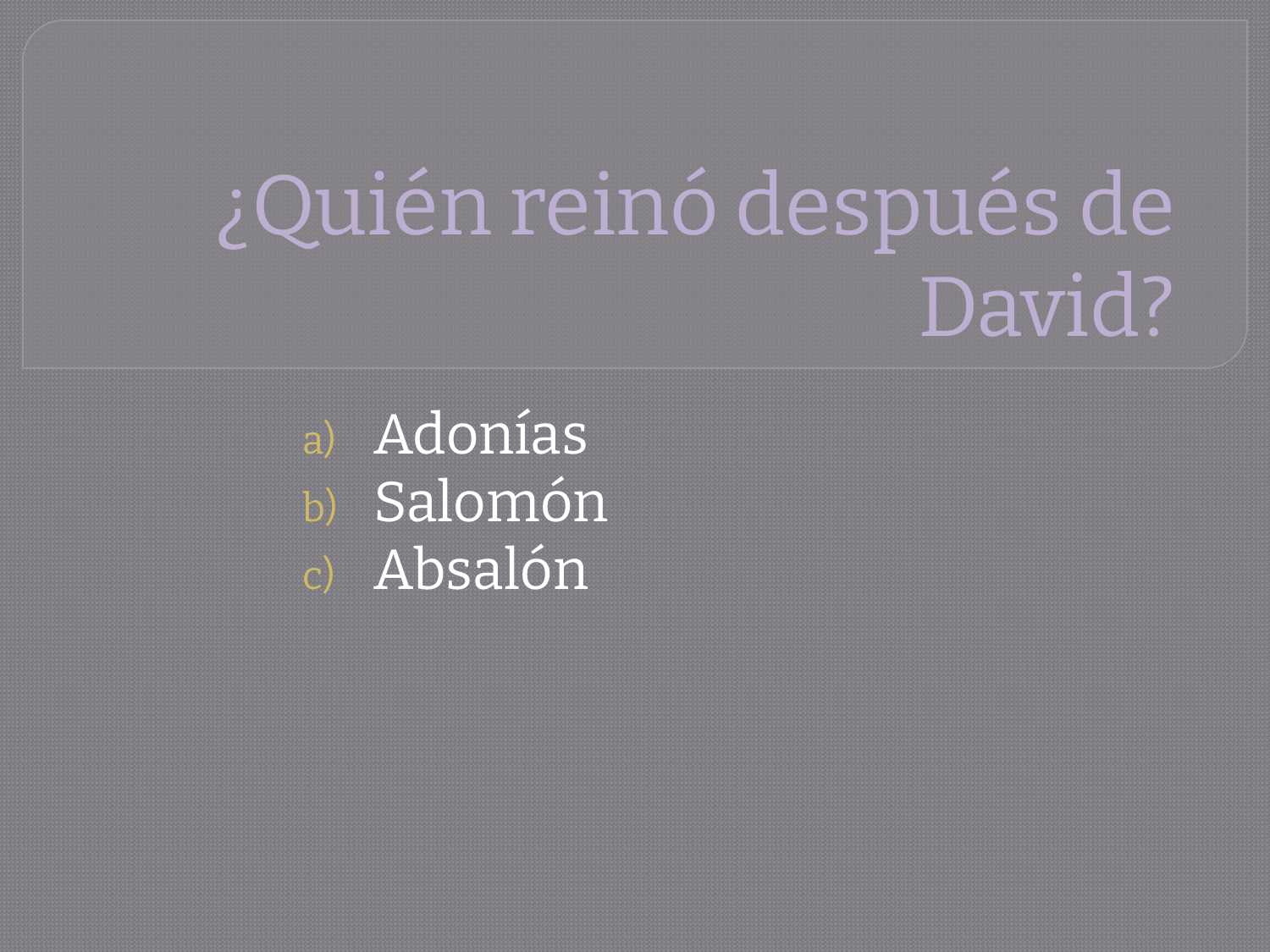

# ¿Quién reinó después de David?
Adonías
Salomón
Absalón